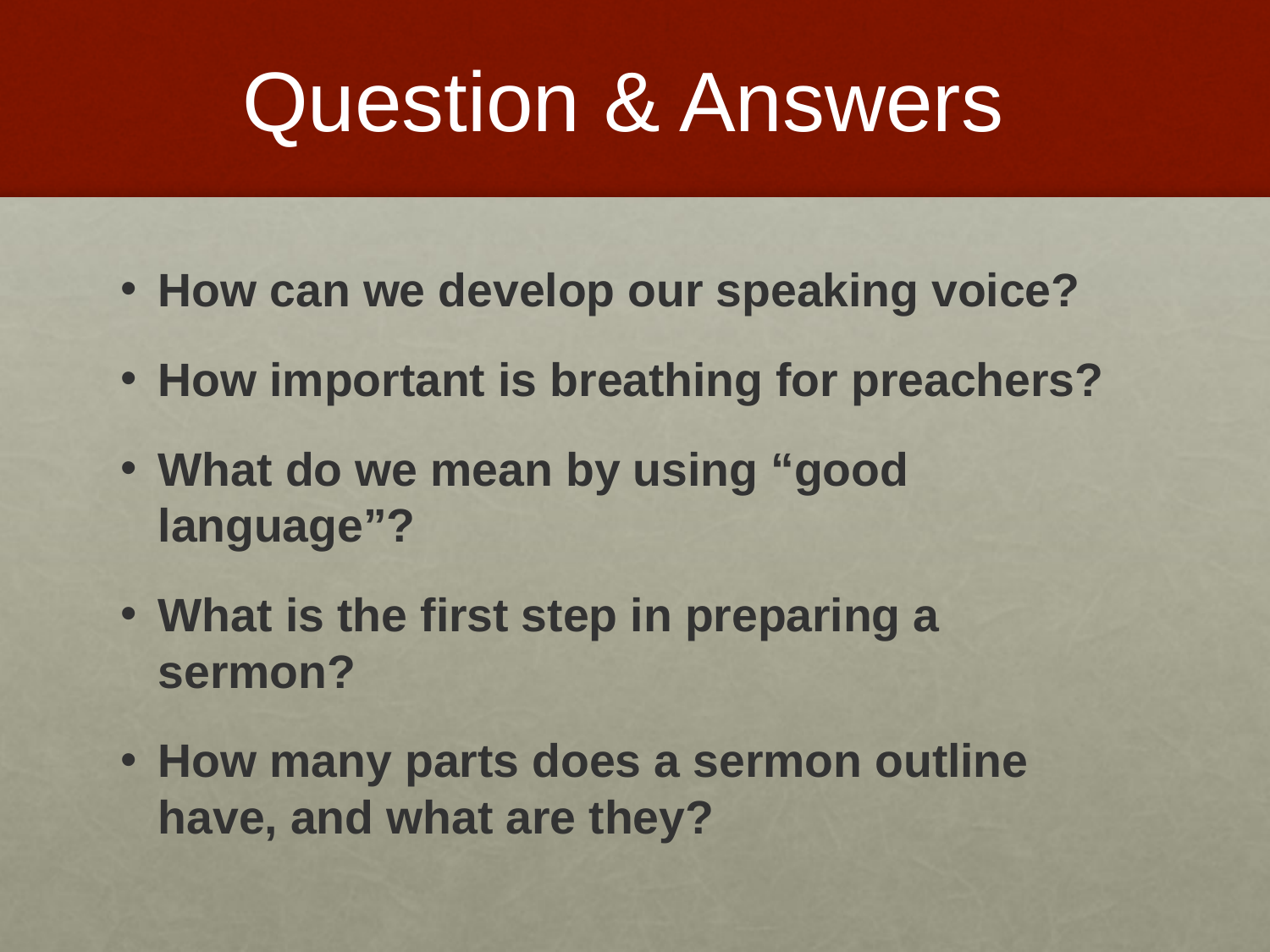

# Question & Answers
How can we develop our speaking voice?
How important is breathing for preachers?
What do we mean by using “good language”?
What is the first step in preparing a sermon?
How many parts does a sermon outline have, and what are they?